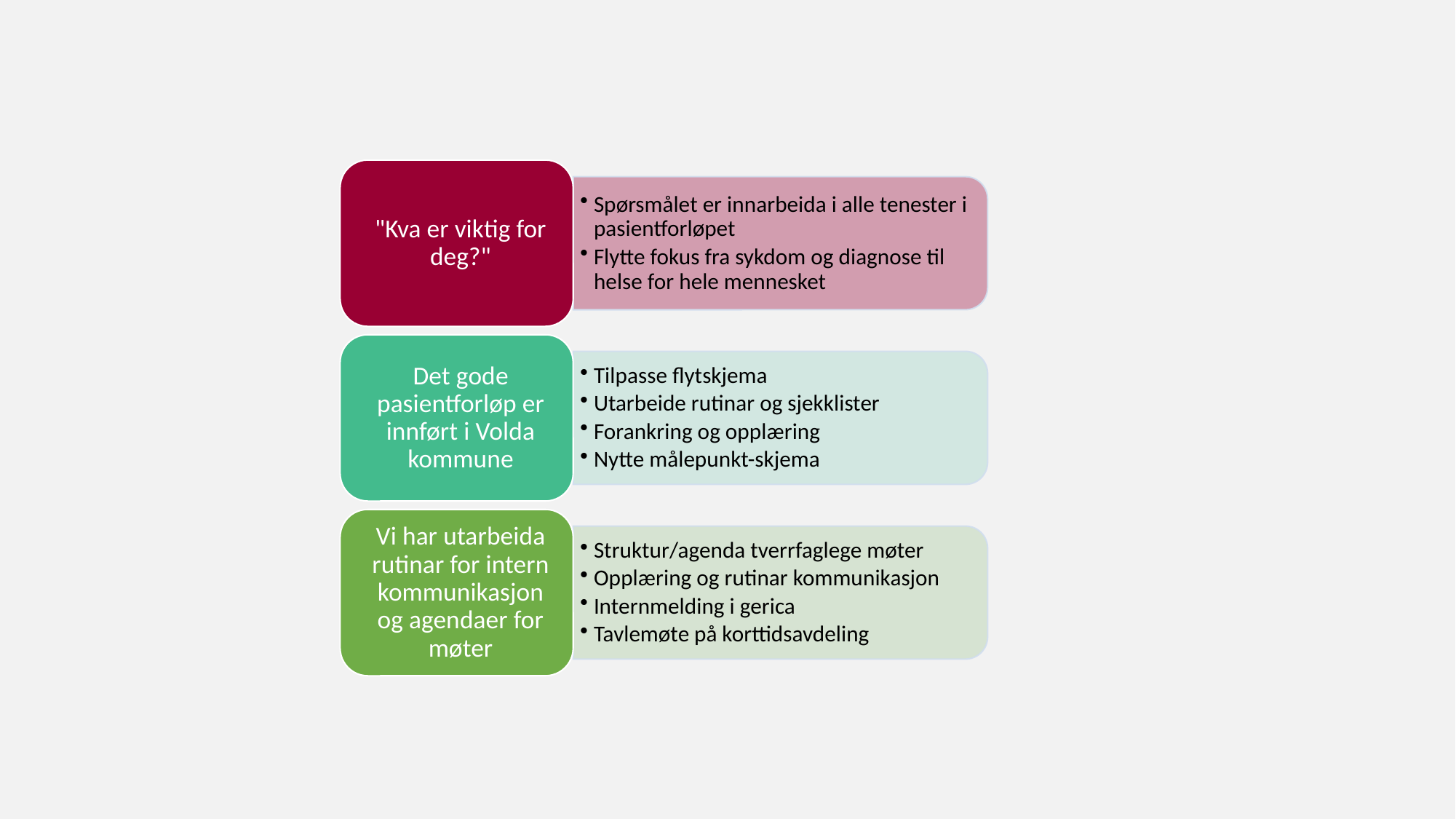

Spørsmålet er innarbeida i alle tenester i pasientforløpet
Flytte fokus fra sykdom og diagnose til helse for hele mennesket
"Kva er viktig for deg?"
Tilpasse flytskjema
Utarbeide rutinar og sjekklister
Forankring og opplæring
Nytte målepunkt-skjema
Det gode pasientforløp er innført i Volda kommune
Struktur/agenda tverrfaglege møter
Opplæring og rutinar kommunikasjon
Internmelding i gerica
Tavlemøte på korttidsavdeling
Vi har utarbeida rutinar for intern kommunikasjon og agendaer for møter